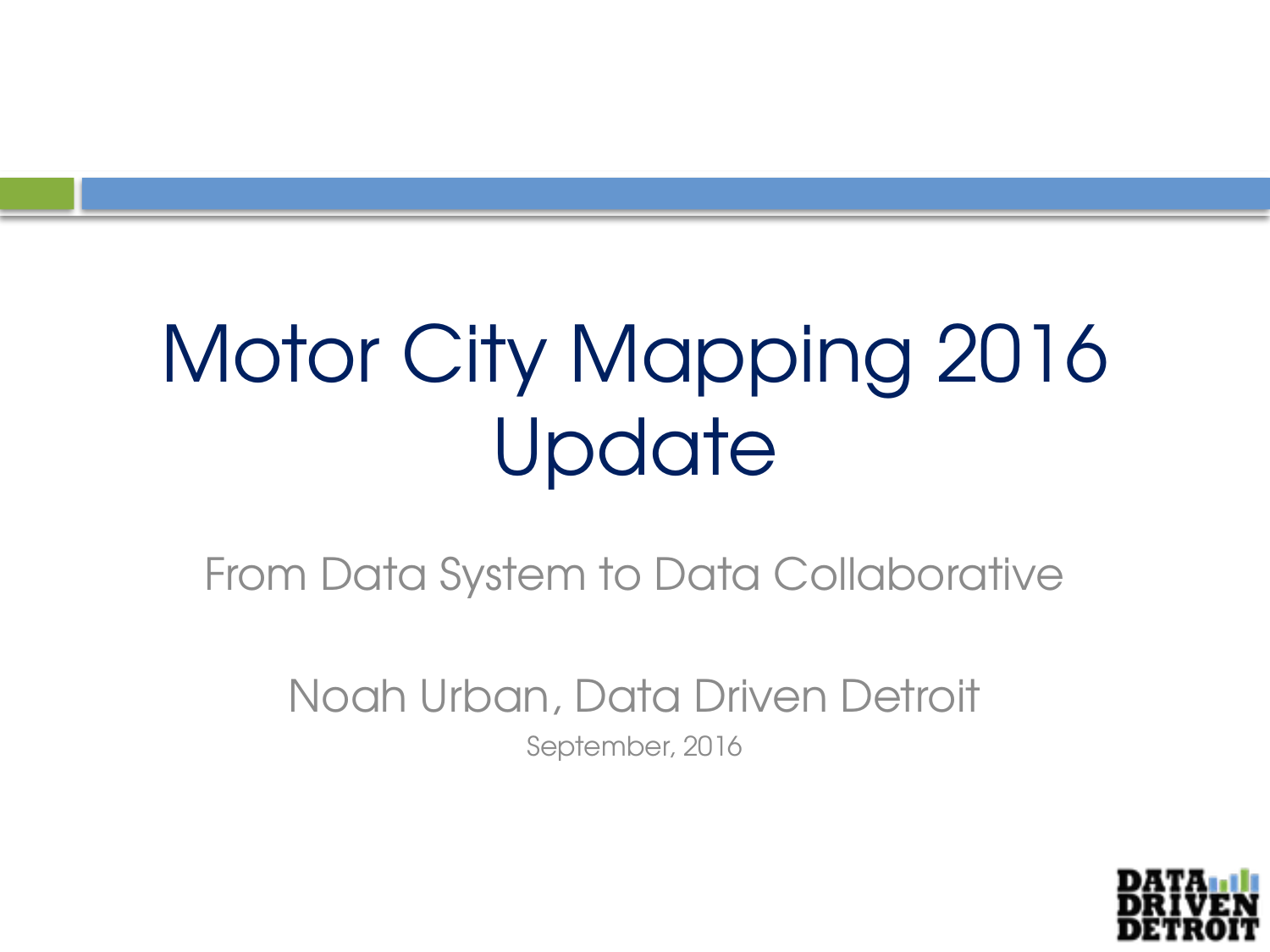

# Motor City Mapping 2016 Update
From Data System to Data Collaborative

Noah Urban, Data Driven Detroit
September, 2016